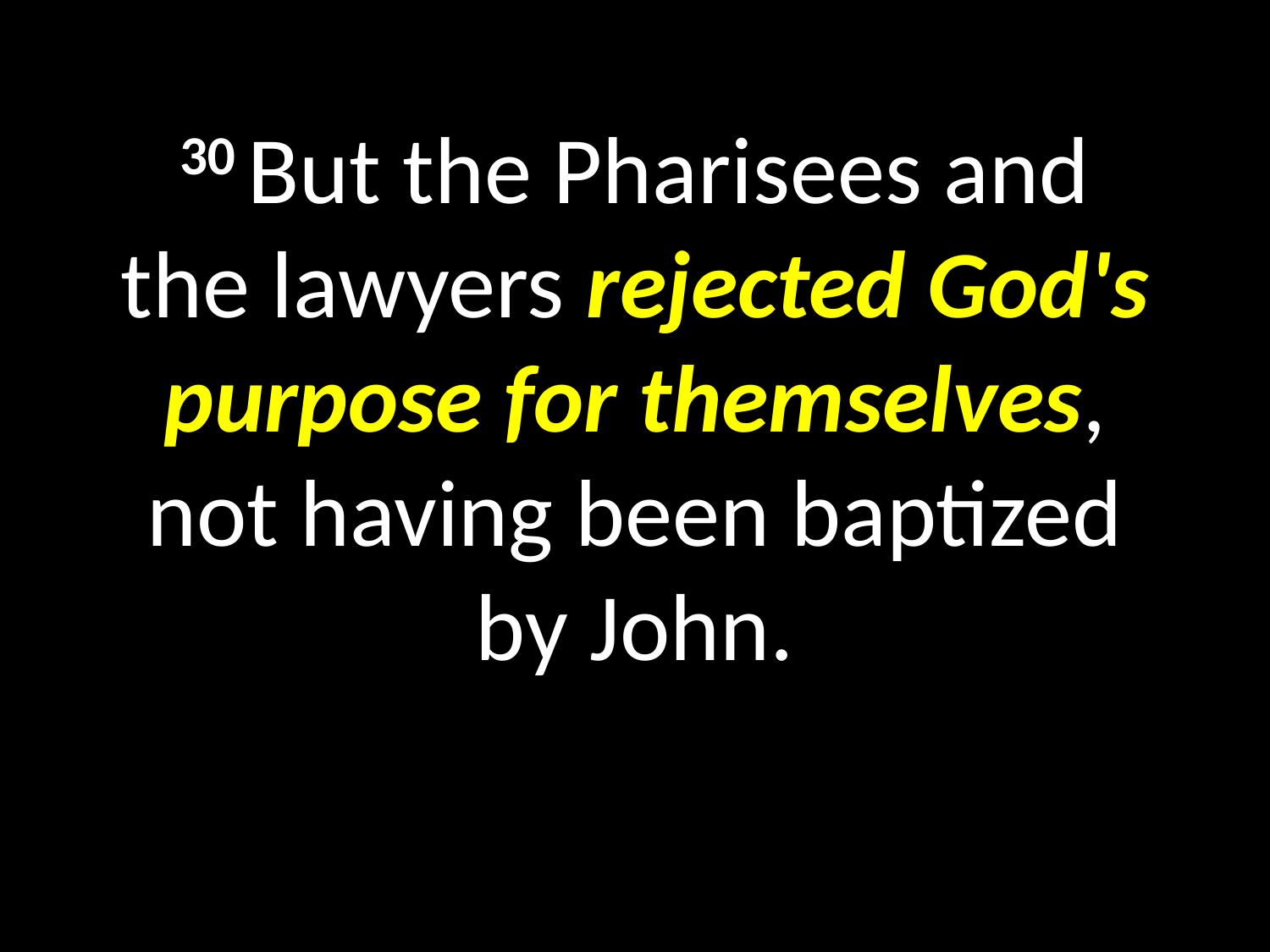

# 30 But the Pharisees and the lawyers rejected God's purpose for themselves, not having been baptized by John.
GOD
GOD